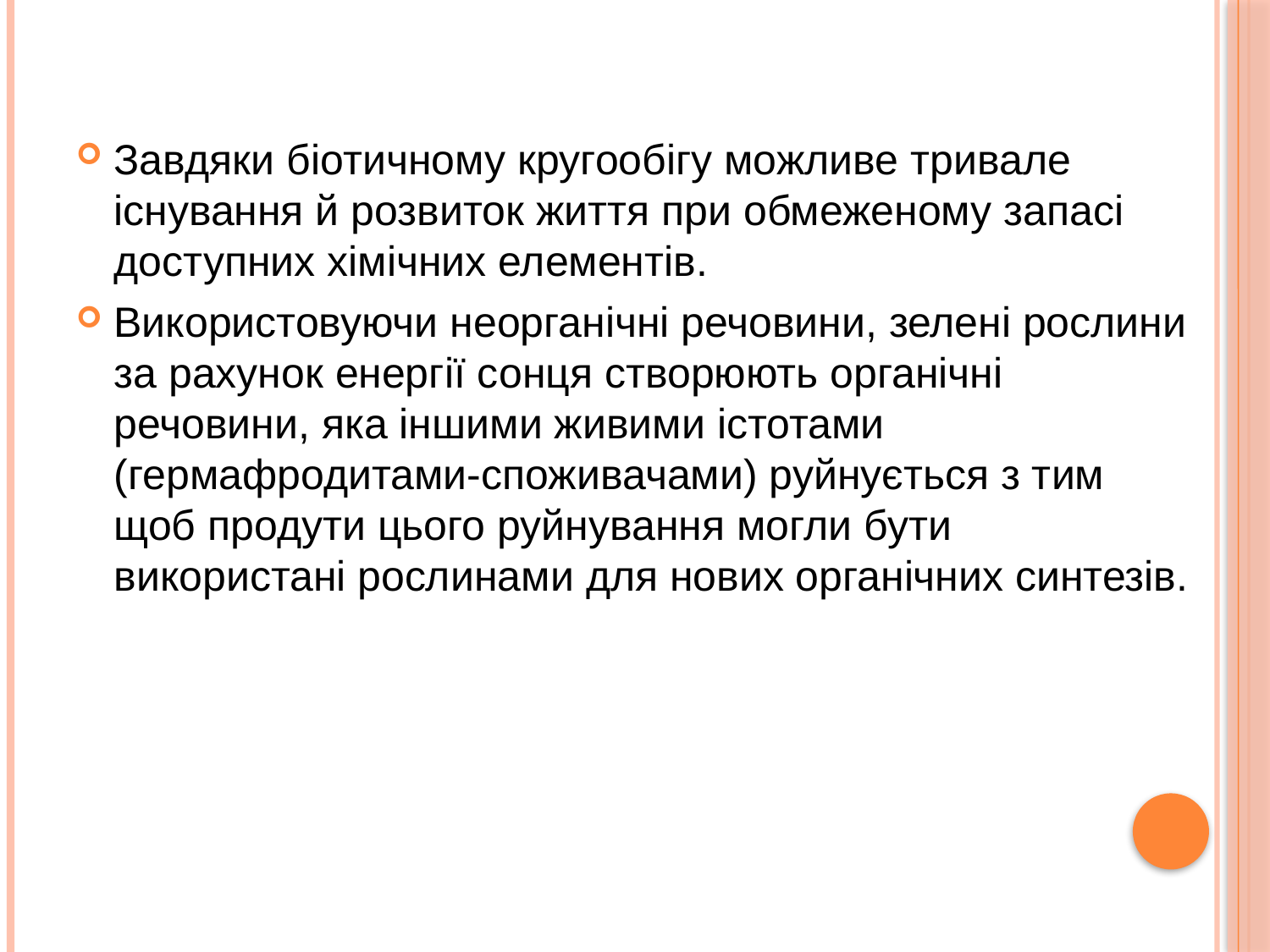

Завдяки біотичному кругообігу можливе тривале існування й розвиток життя при обмеженому запасі доступних хімічних елементів.
Використовуючи неорганічні речовини, зелені рослини за рахунок енергії сонця створюють органічні речовини, яка іншими живими істотами (гермафродитами-споживачами) руйнується з тим щоб продути цього руйнування могли бути використані рослинами для нових органічних синтезів.